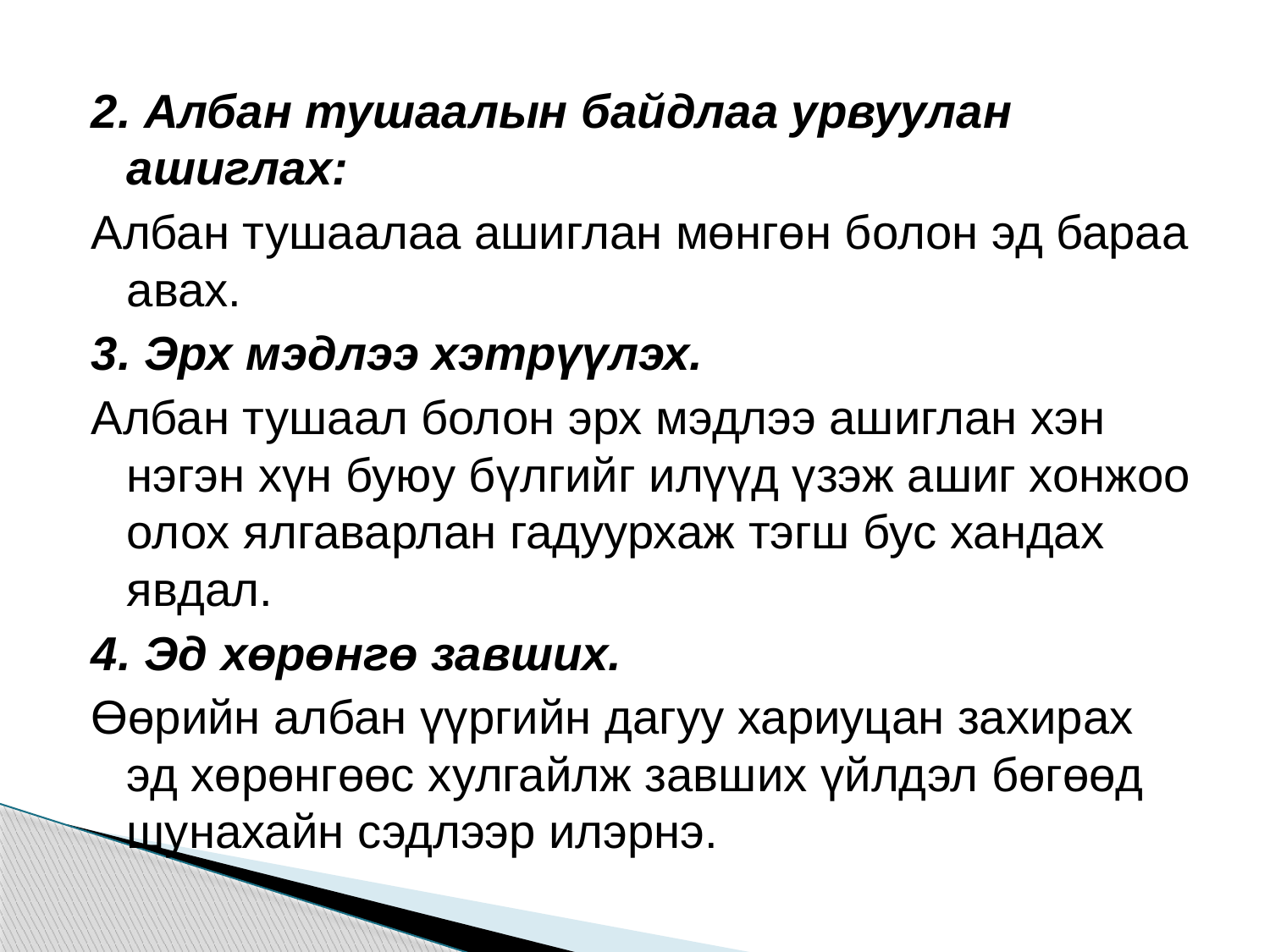

2. Албан тушаалын байдлаа урвуулан ашиглах:
Албан тушаалаа ашиглан мөнгөн болон эд бараа авах.
3. Эрх мэдлээ хэтрүүлэх.
Албан тушаал болон эрх мэдлээ ашиглан хэн нэгэн хүн буюу бүлгийг илүүд үзэж ашиг хонжоо олох ялгаварлан гадуурхаж тэгш бус хандах явдал.
4. Эд хөрөнгө завших.
Өөрийн албан үүргийн дагуу хариуцан захирах эд хөрөнгөөс хулгайлж завших үйлдэл бөгөөд шунахайн сэдлээр илэрнэ.